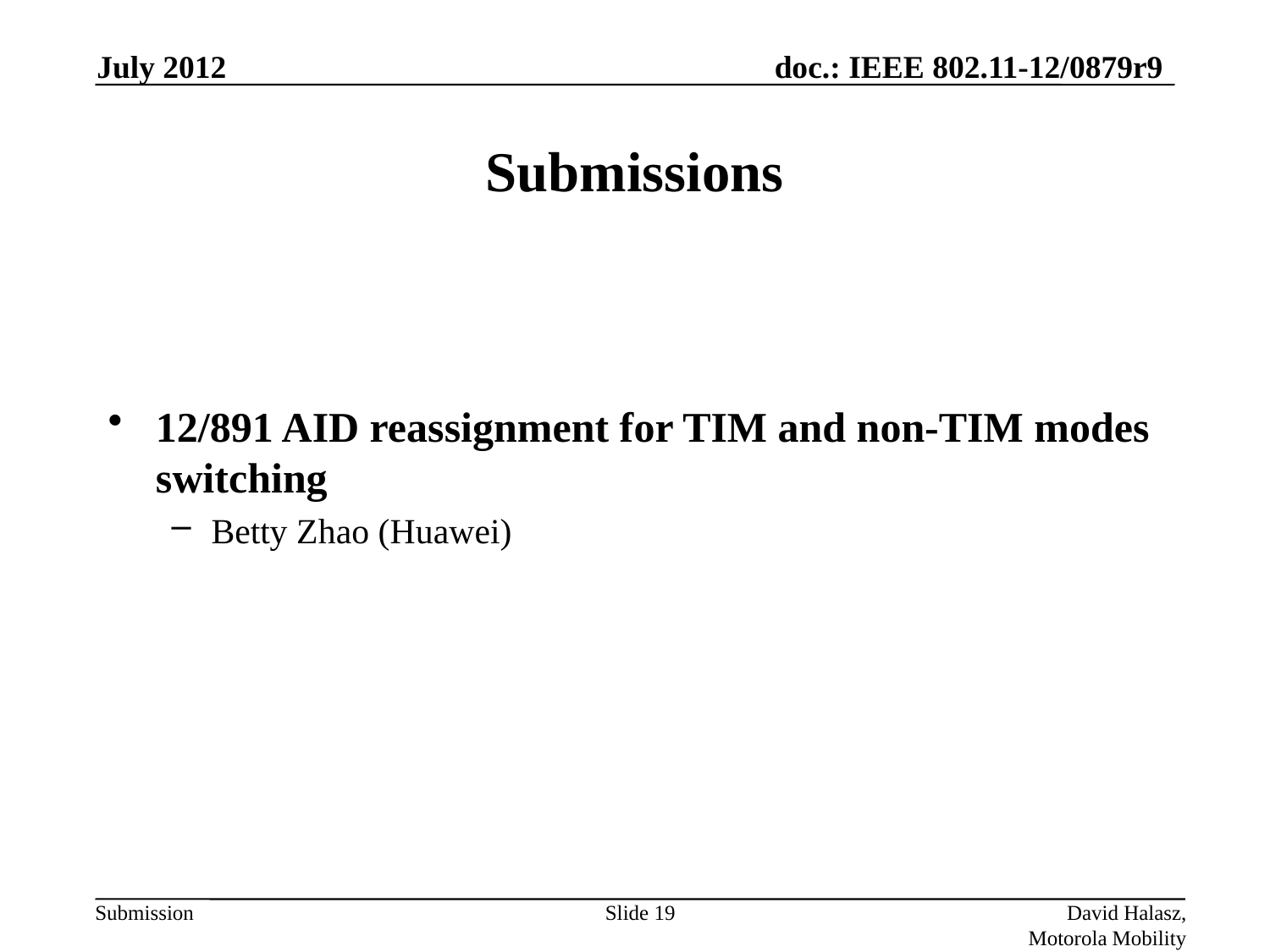

July 2012
# Submissions

12/891 AID reassignment for TIM and non-TIM modes switching
Betty Zhao (Huawei)

Slide 19
David Halasz, Motorola Mobility